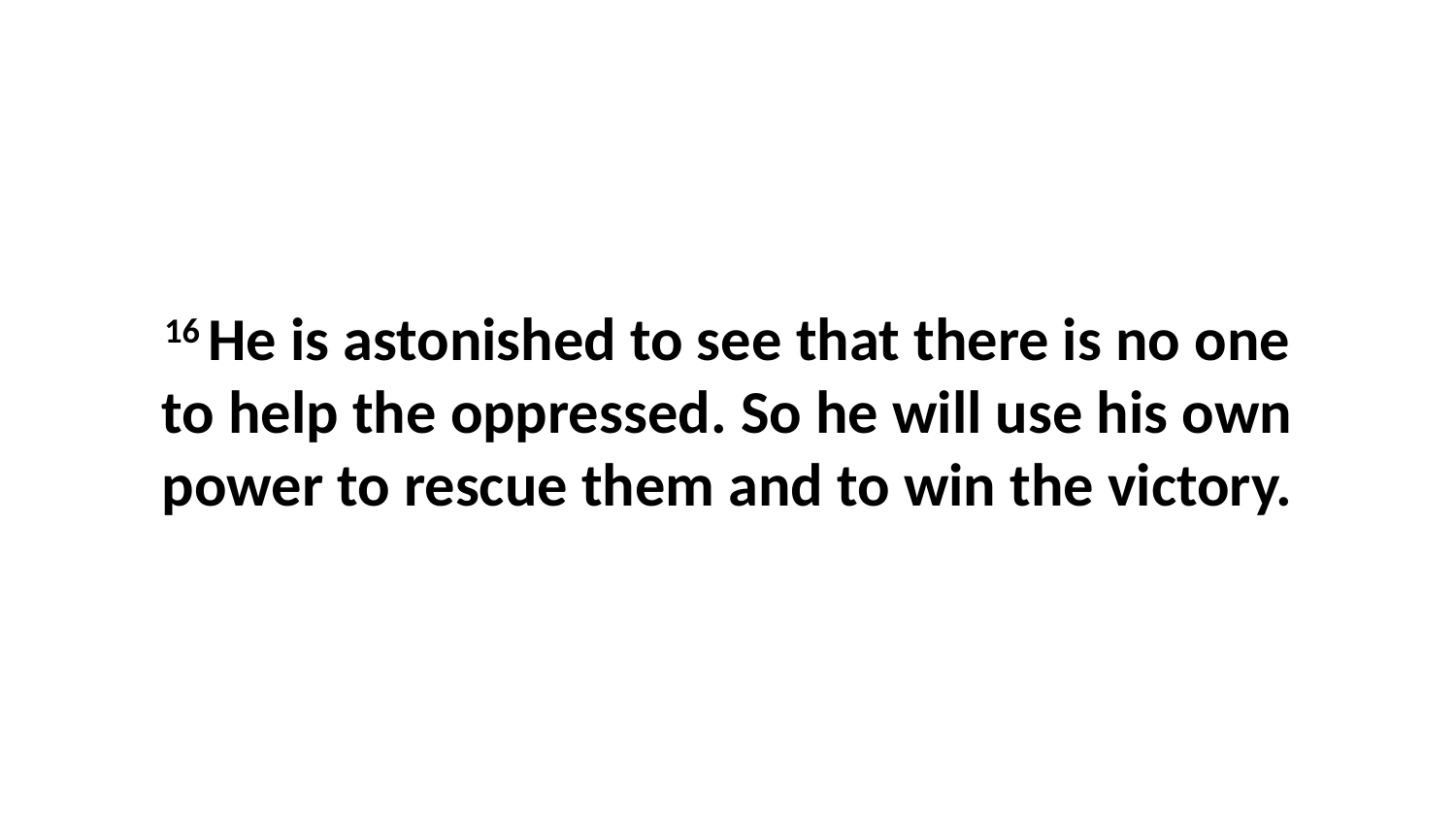

16 He is astonished to see that there is no one to help the oppressed. So he will use his own power to rescue them and to win the victory.